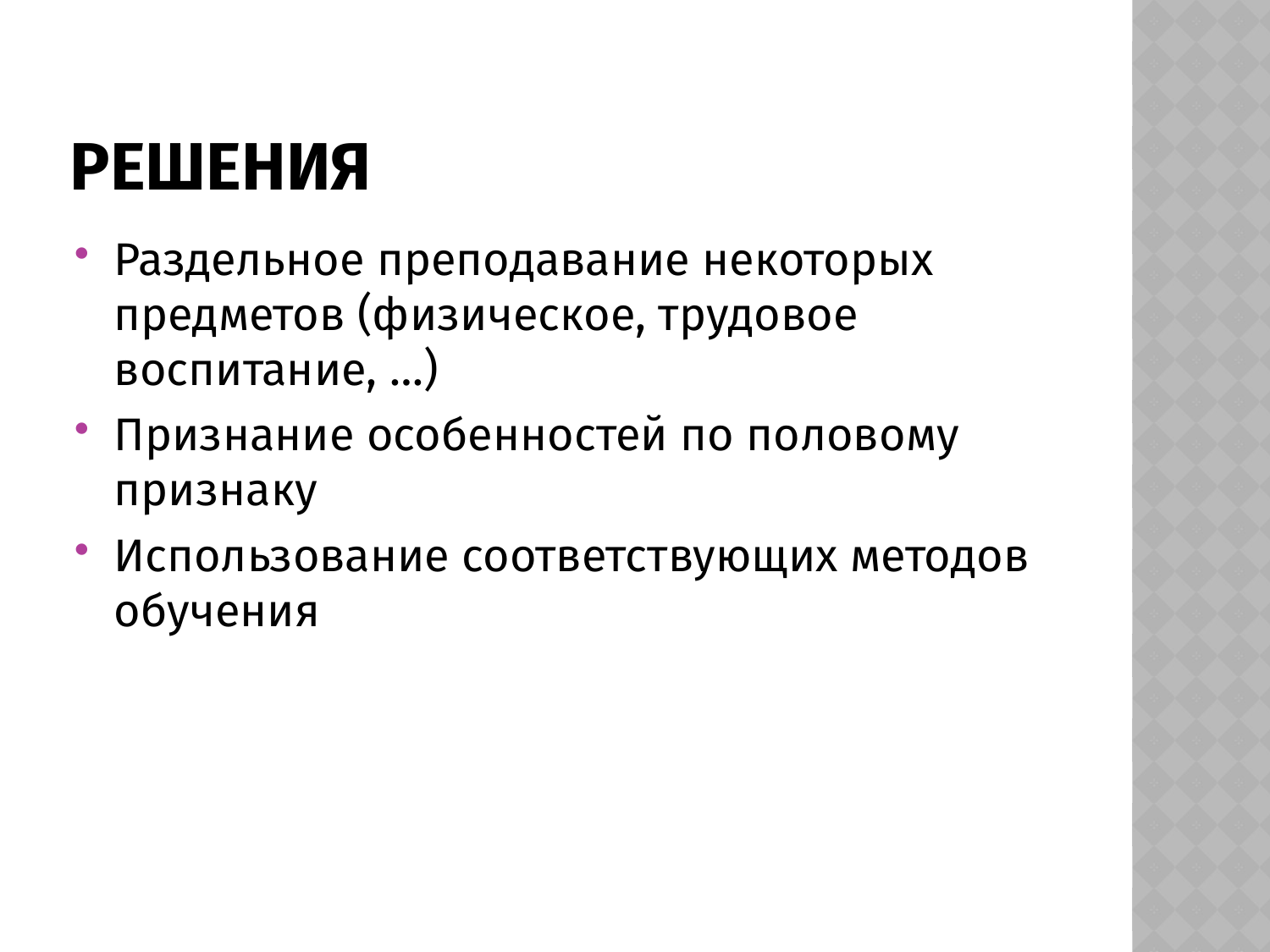

# решения
Раздельное преподавание некоторых предметов (физическое, трудовое воспитание, …)
Признание особенностей по половому признаку
Использование соответствующих методов обучения